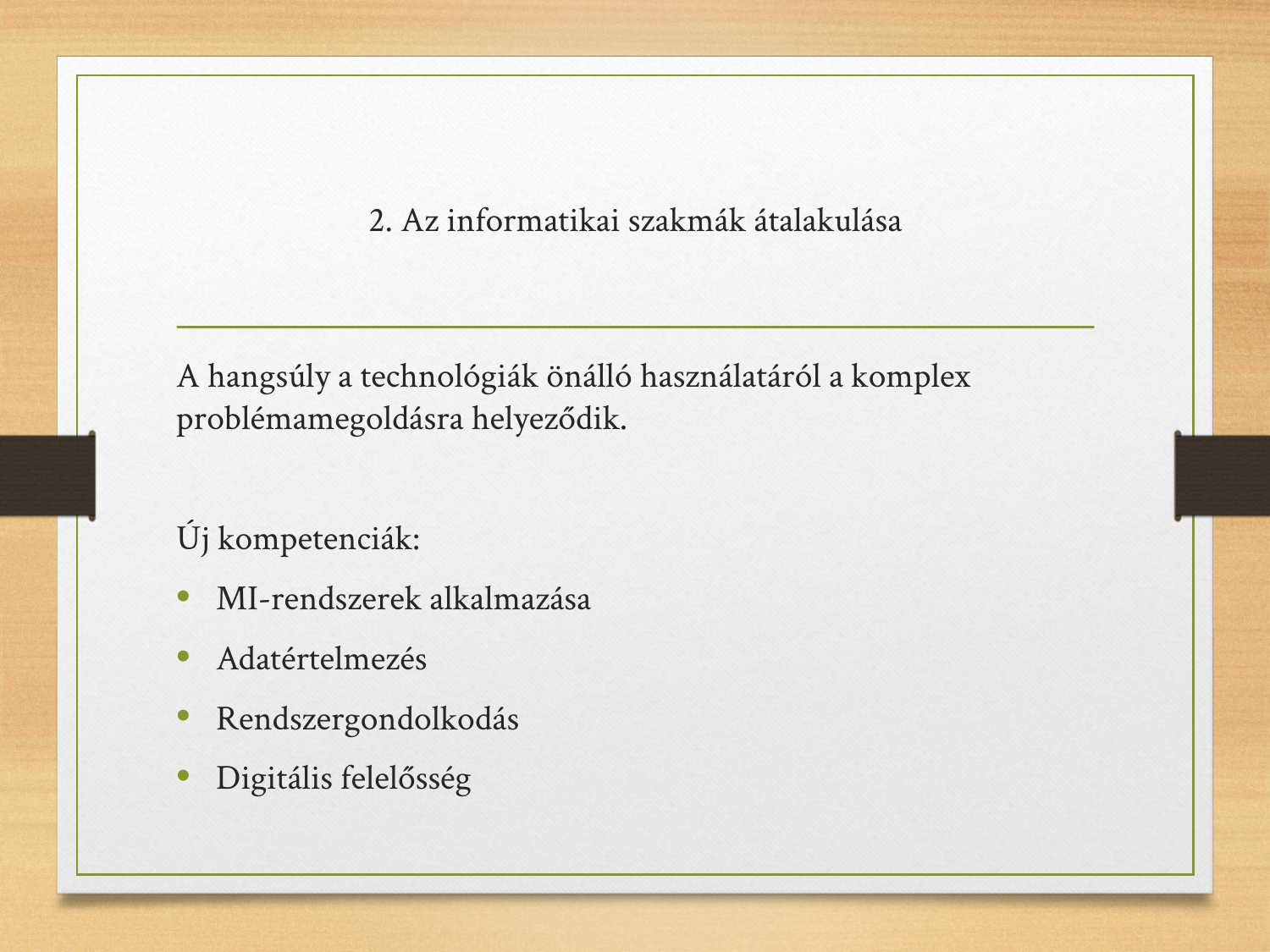

# 2. Az informatikai szakmák átalakulása
A hangsúly a technológiák önálló használatáról a komplex problémamegoldásra helyeződik.

Új kompetenciák:
MI-rendszerek alkalmazása
Adatértelmezés
Rendszergondolkodás
Digitális felelősség